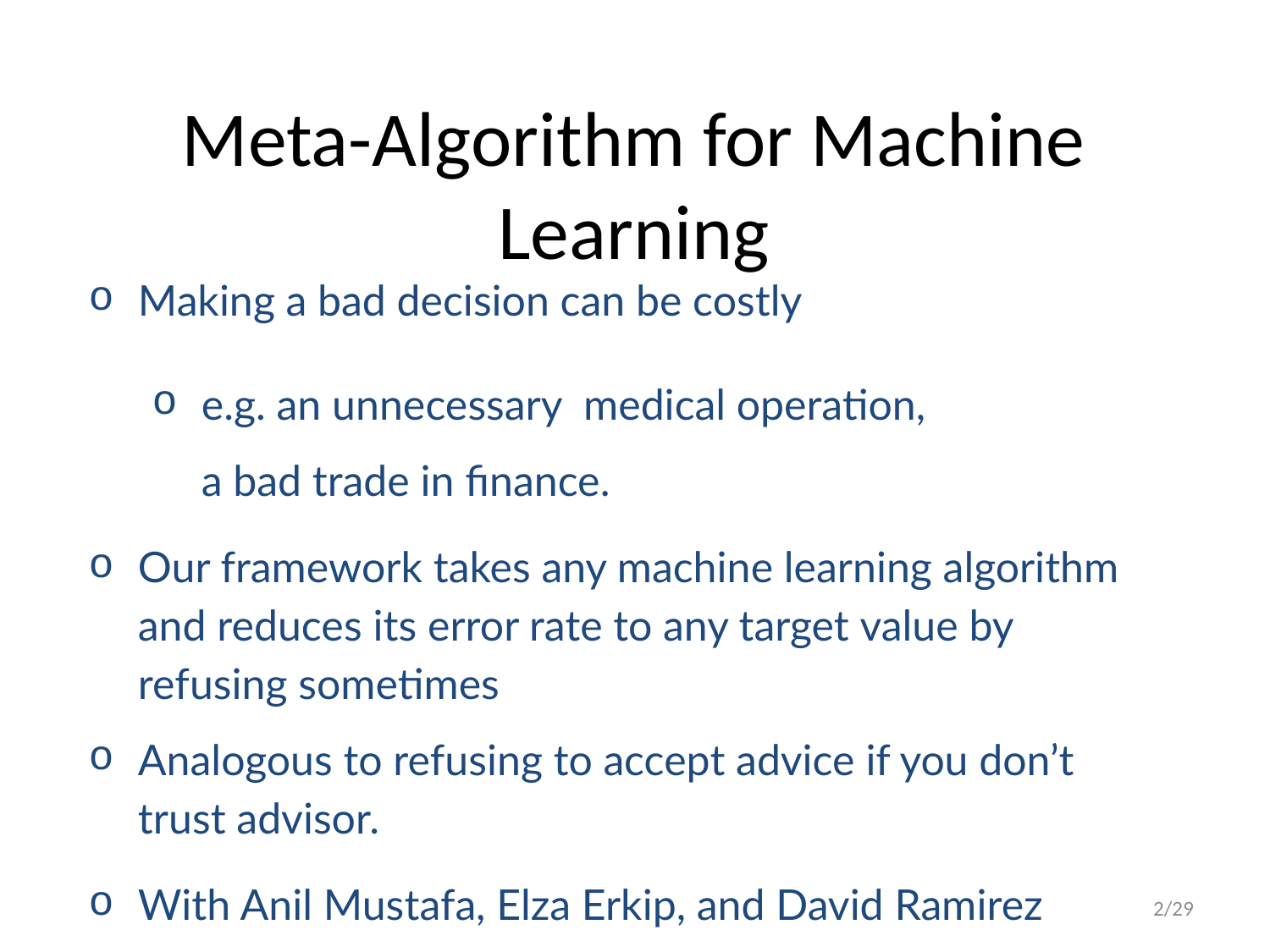

# Meta-Algorithm for Machine Learning
Making a bad decision can be costly
e.g. an unnecessary  medical operation,
a bad trade in finance.
Our framework takes any machine learning algorithm and reduces its error rate to any target value by refusing sometimes
Analogous to refusing to accept advice if you don’t trust advisor.
With Anil Mustafa, Elza Erkip, and David Ramirez
2/29